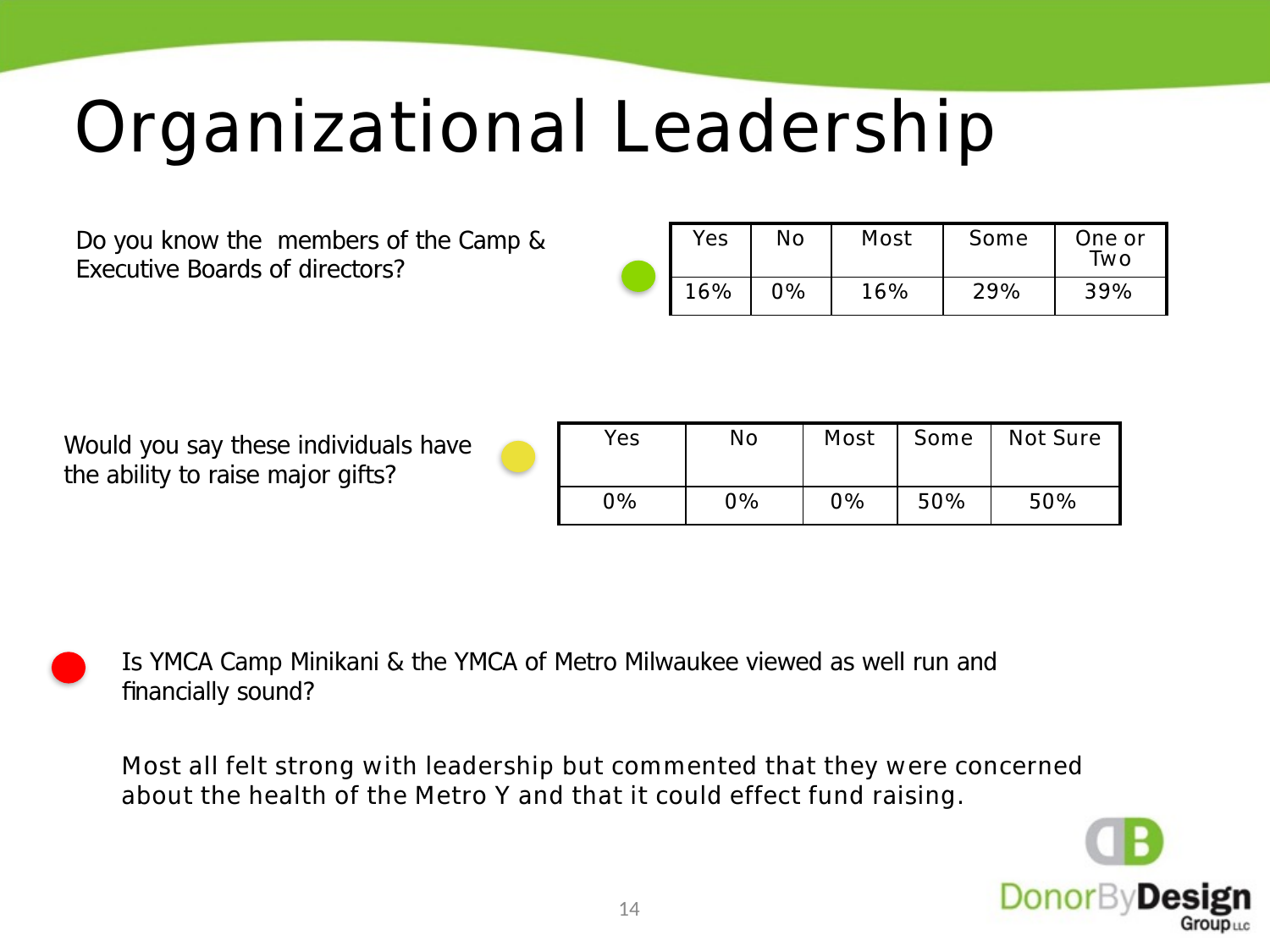

Organizational Leadership
Do you know the  members of the Camp & Executive Boards of directors?
| Yes | No | Most | Some | One or Two |
| --- | --- | --- | --- | --- |
| 16% | 0% | 16% | 29% | 39% |

Would you say these individuals have the ability to raise major gifts?
| Yes | No | Most | Some | Not Sure |
| --- | --- | --- | --- | --- |
| 0% | 0% | 0% | 50% | 50% |

Is YMCA Camp Minikani & the YMCA of Metro Milwaukee viewed as well run and financially sound?

Most all felt strong with leadership but commented that they were concerned about the health of the Metro Y and that it could effect fund raising.

14